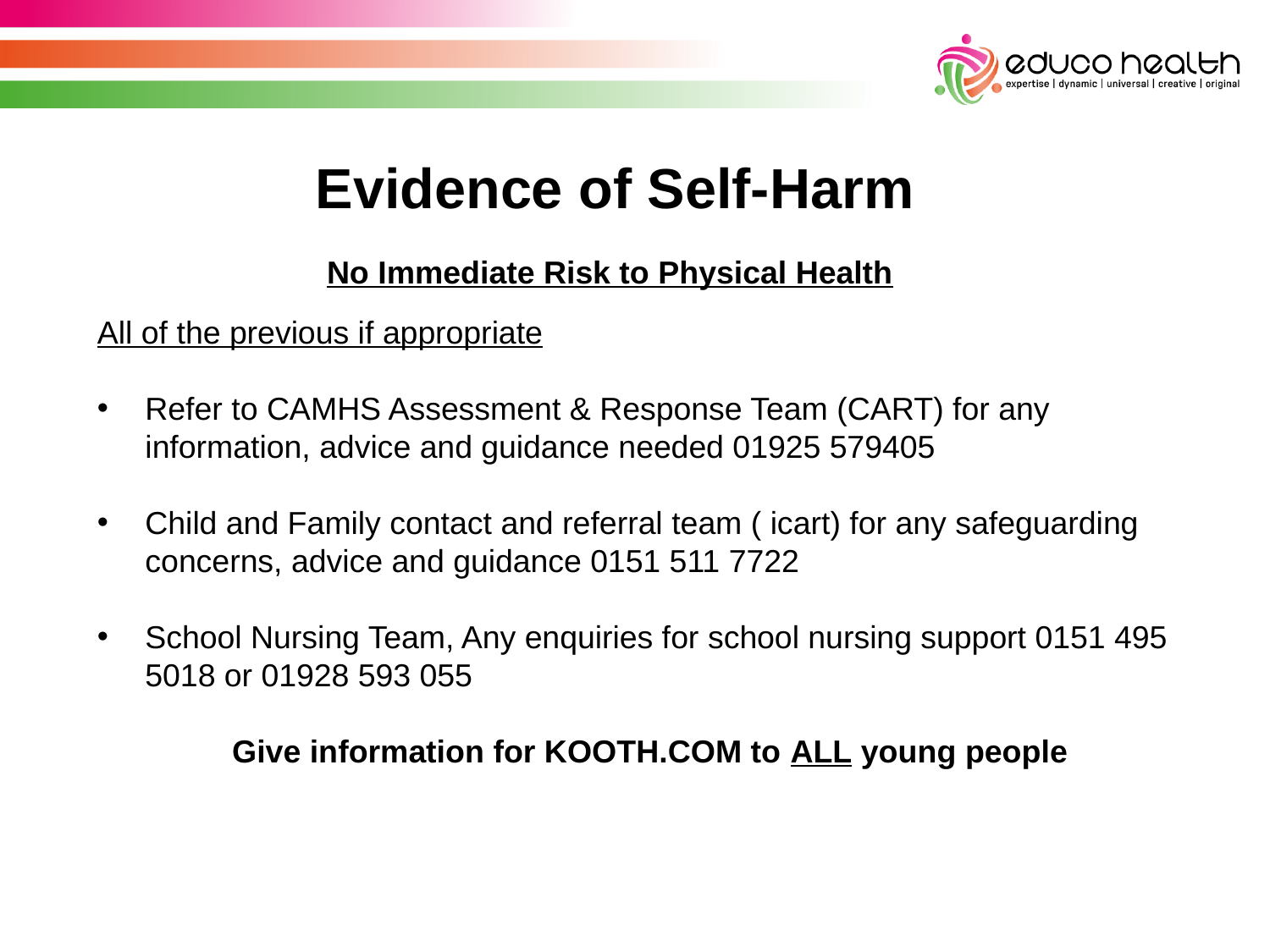

Evidence of Self-Harm

No Immediate Risk to Physical Health
All of the previous if appropriate

Refer to CAMHS Assessment & Response Team (CART) for any information, advice and guidance needed 01925 579405

Child and Family contact and referral team ( icart) for any safeguarding concerns, advice and guidance 0151 511 7722

School Nursing Team, Any enquiries for school nursing support 0151 495 5018 or 01928 593 055

Give information for KOOTH.COM to ALL young people